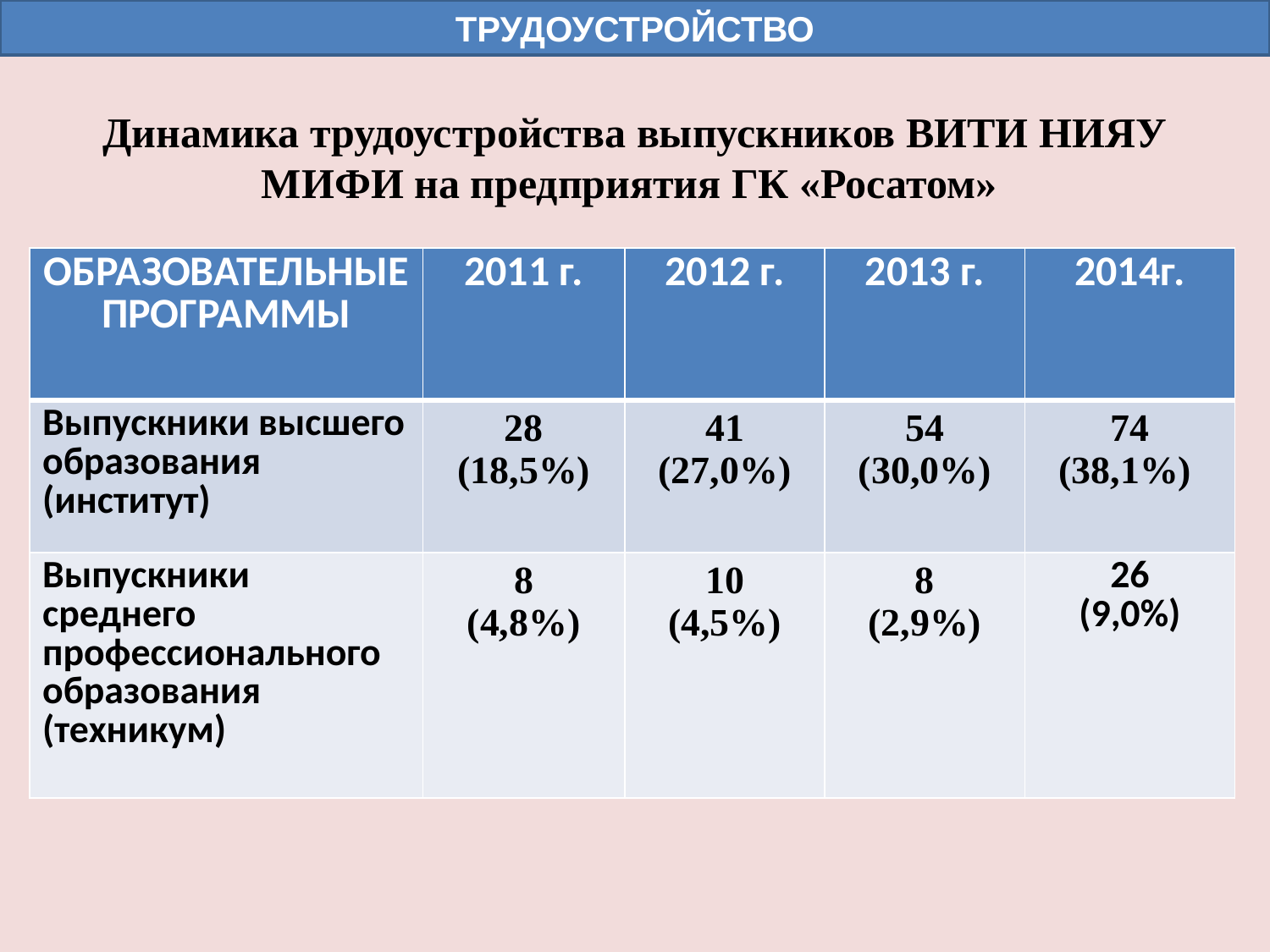

ТРУДОУСТРОЙСТВО
Динамика трудоустройства выпускников ВИТИ НИЯУ МИФИ на предприятия ГК «Росатом»
| ОБРАЗОВАТЕЛЬНЫЕ ПРОГРАММЫ | 2011 г. | 2012 г. | 2013 г. | 2014г. |
| --- | --- | --- | --- | --- |
| Выпускники высшего образования (институт) | 28 (18,5%) | 41 (27,0%) | 54 (30,0%) | 74 (38,1%) |
| Выпускники среднего профессионального образования (техникум) | 8 (4,8%) | 10 (4,5%) | 8 (2,9%) | 26 (9,0%) |